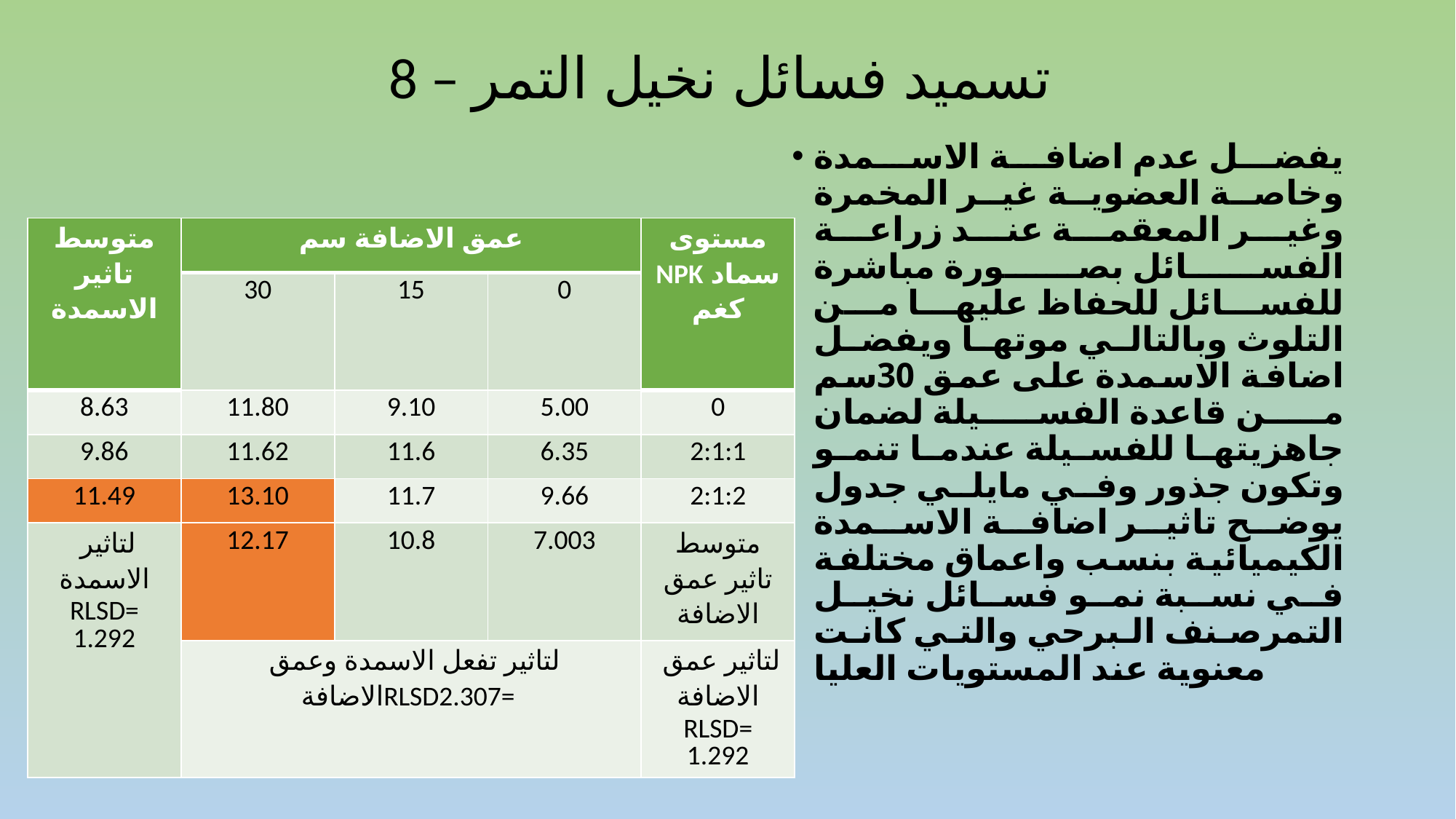

# 8 – تسميد فسائل نخيل التمر
يفضل عدم اضافة الاسمدة وخاصة العضوية غير المخمرة وغير المعقمة عند زراعة الفسائل بصورة مباشرة للفسائل للحفاظ عليها من التلوث وبالتالي موتها ويفضل اضافة الاسمدة على عمق 30سم من قاعدة الفسيلة لضمان جاهزيتها للفسيلة عندما تنمو وتكون جذور وفي مايلي جدول يوضح تاثير اضافة الاسمدة الكيميائية بنسب واعماق مختلفة في نسبة نمو فسائل نخيل التمرصنف البرحي والتي كانت معنوية عند المستويات العليا
| متوسط تاثير الاسمدة | عمق الاضافة سم |  |  | مستوى سماد NPK كغم |
| --- | --- | --- | --- | --- |
|  | 30 | 15 | 0 |  |
| 8.63 | 11.80 | 9.10 | 5.00 | 0 |
| 9.86 | 11.62 | 11.6 | 6.35 | 2:1:1 |
| 11.49 | 13.10 | 11.7 | 9.66 | 2:1:2 |
| لتاثير الاسمدة RLSD= 1.292 | 12.17 | 10.8 | 7.003 | متوسط تاثير عمق الاضافة |
|  | لتاثير تفعل الاسمدة وعمق الاضافةRLSD2.307= |  |  | لتاثير عمق الاضافة RLSD= 1.292 |